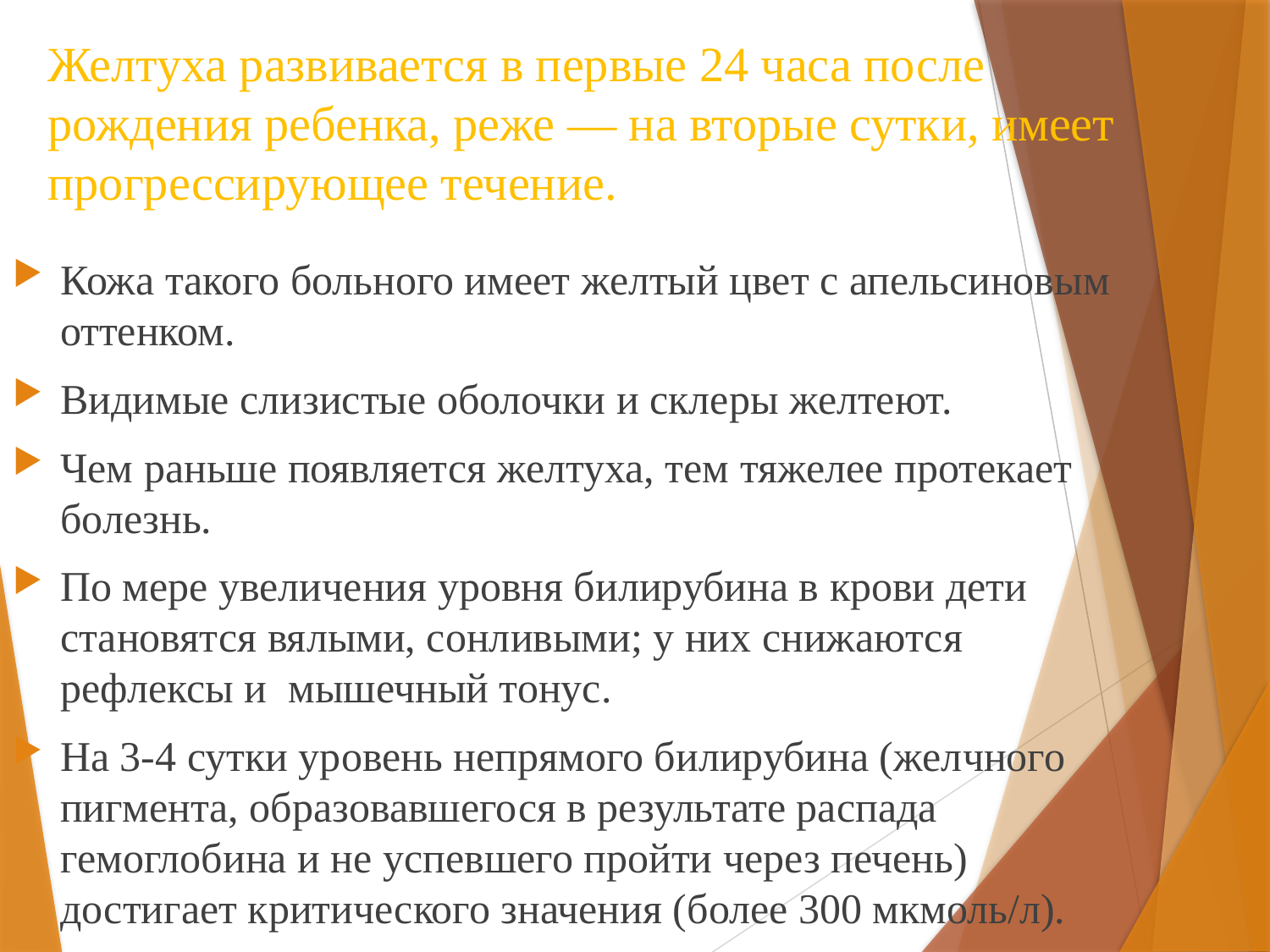

# Желтуха развивается в первые 24 часа после рождения ребенка, реже — на вторые сутки, имеет прогрессирующее течение.
Кожа такого больного имеет желтый цвет с апельсиновым оттенком.
Видимые слизистые оболочки и склеры желтеют.
Чем раньше появляется желтуха, тем тяжелее протекает болезнь.
По мере увеличения уровня билирубина в крови дети становятся вялыми, сонливыми; у них снижаются рефлексы и  мышечный тонус.
На 3-4 сутки уровень непрямого билирубина (желчного пигмента, образовавшегося в результате распада гемоглобина и не успевшего пройти через печень) достигает критического значения (более 300 мкмоль/л).